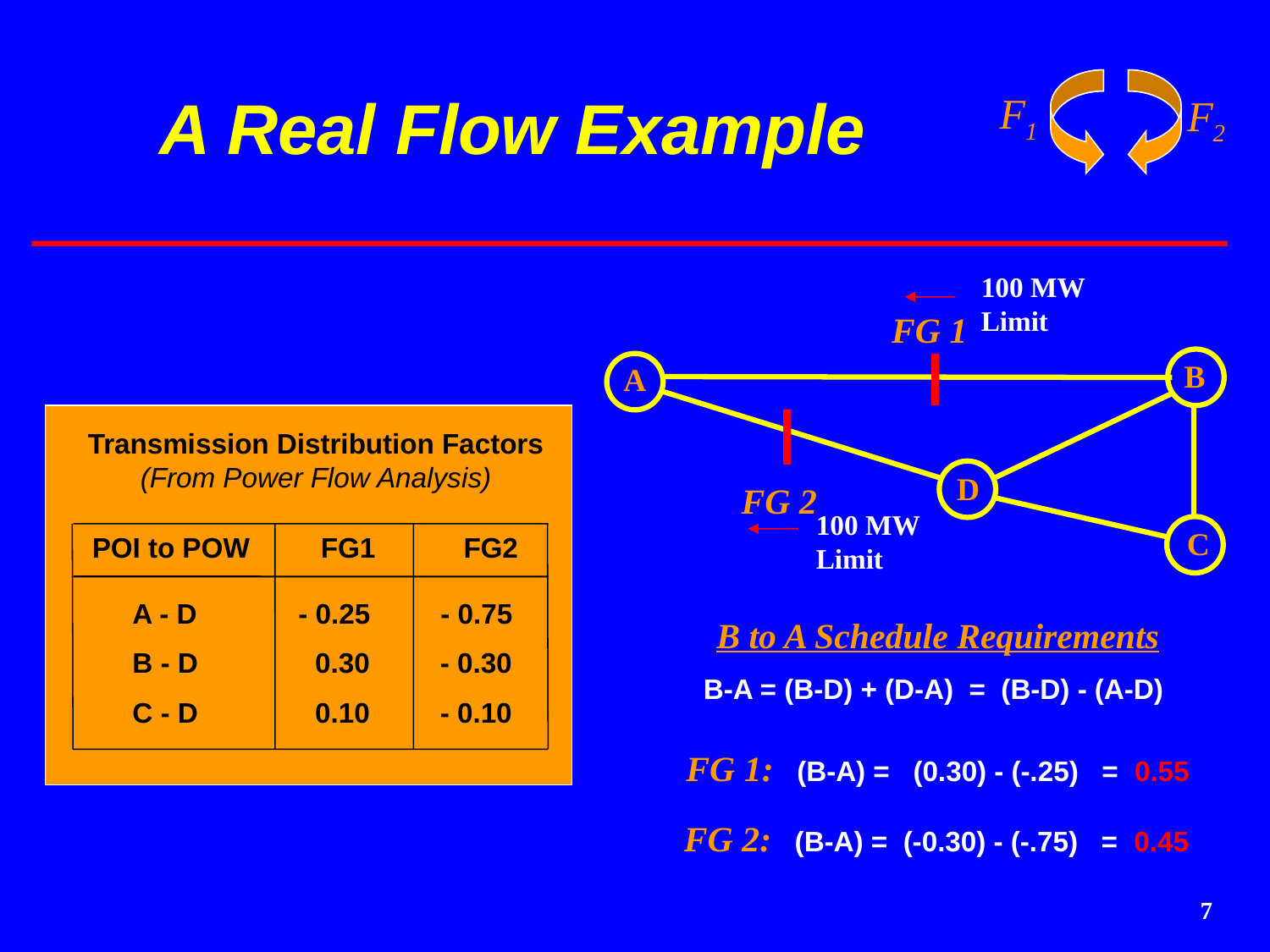

# A Real Flow Example
100 MW
Limit

FG 1

B
A

D
FG 2

100 MW
Limit

C

Transmission Distribution Factors
(From Power Flow Analysis)
POI to POW

FG1

FG2

      A - D             - 0.25         - 0.75
      B - D               0.30         - 0.30
      C - D               0.10         - 0.10

B to A Schedule Requirements
B-A = (B-D) + (D-A)  =  (B-D) - (A-D)
FG 1:   (B-A) =   (0.30) - (-.25)   =  0.55
FG 2:   (B-A) =  (-0.30) - (-.75)   =  0.45
7